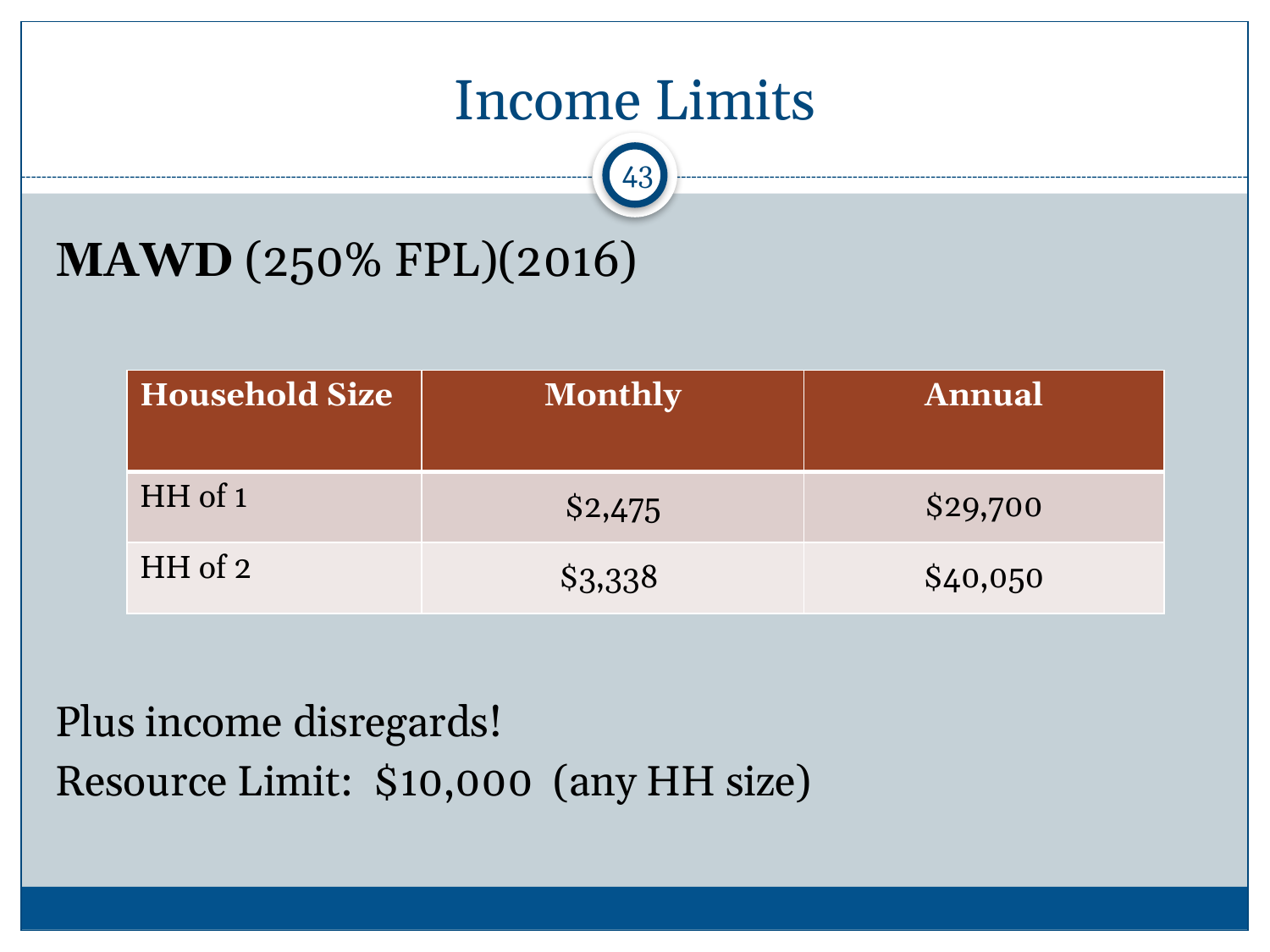

# Income Limits
43
MAWD (250% FPL)(2016)

Plus income disregards!
Resource Limit:  $10,000  (any HH size)

| Household Size | Monthly | Annual |
| --- | --- | --- |
| HH of 1 | $2,475 | $29,700 |
| HH of 2 | $3,338 | $40,050 |